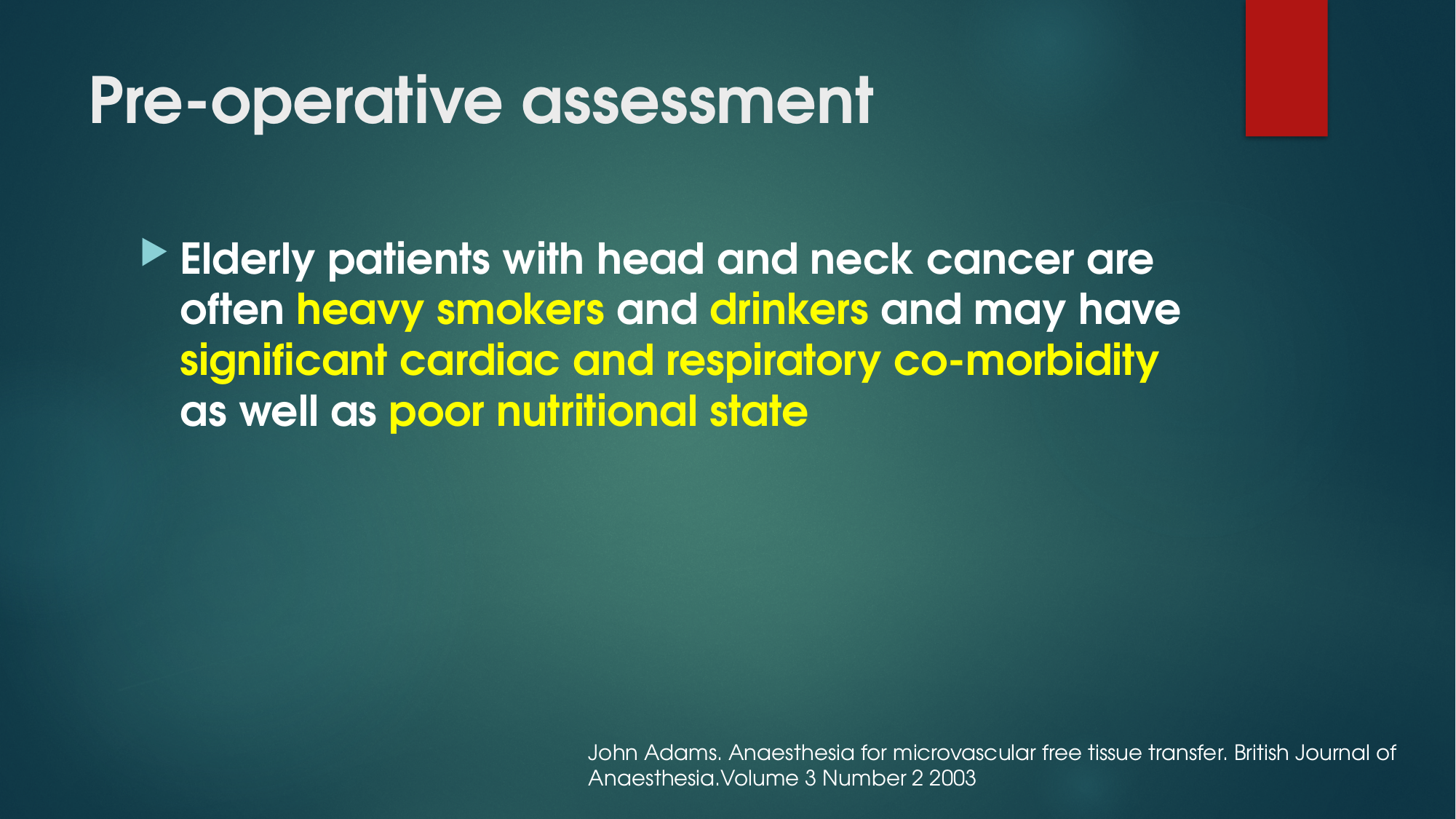

# Pre-operative assessment
Elderly patients with head and neck cancer are often heavy smokers and drinkers and may have significant cardiac and respiratory co-morbidity as well as poor nutritional state
John Adams. Anaesthesia for microvascular free tissue transfer. British Journal of Anaesthesia.Volume 3 Number 2 2003